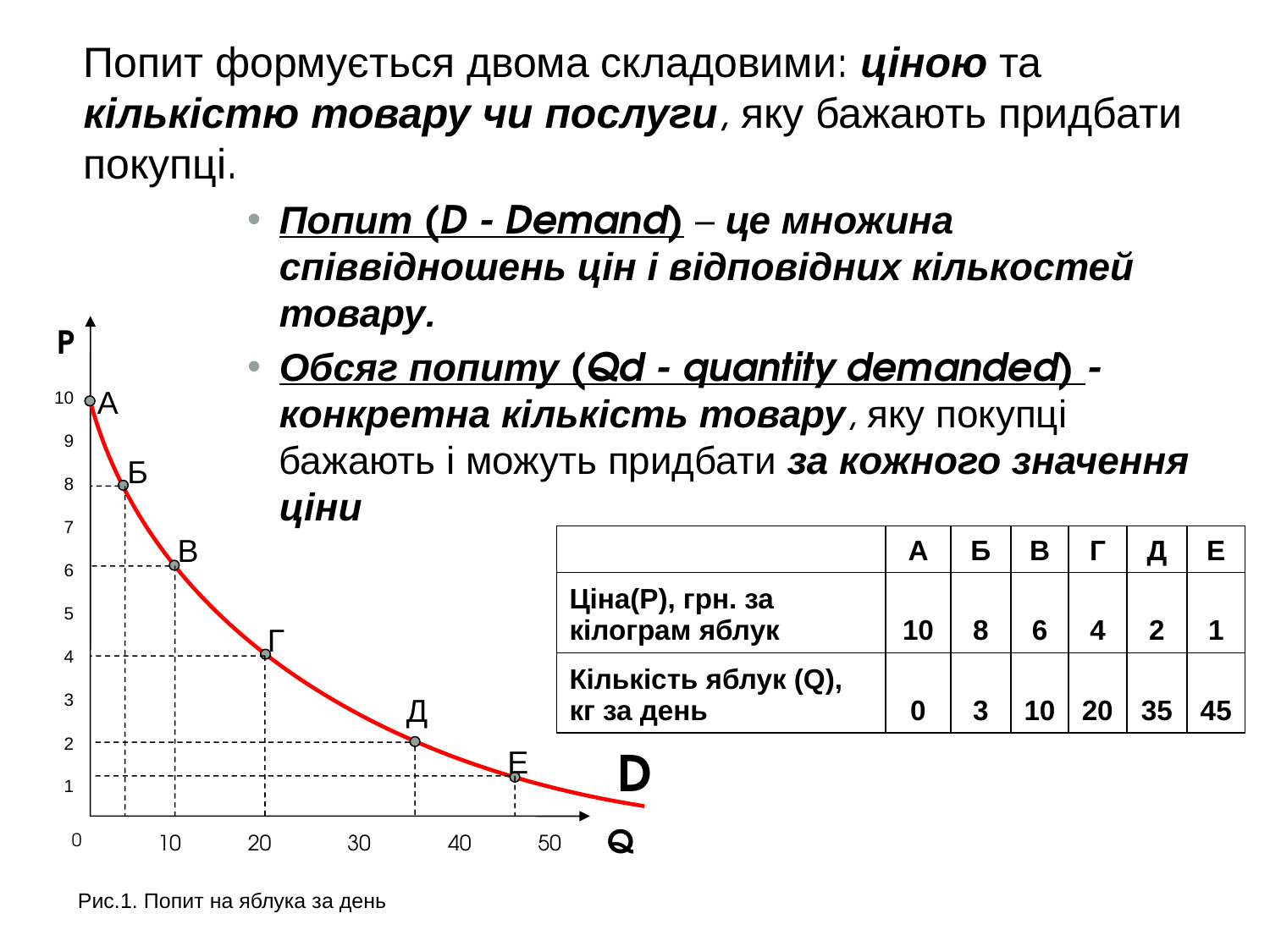

Попит формується двома складовими: ціною та кількістю товару чи послуги, яку бажають придбати покупці.
Попит (D - Demand) – це множина співвідношень цін і відповідних кількостей товару.
Обсяг попиту (Qd - quantity demanded) - конкретна кількість товару, яку покупці бажають і можуть придбати за кожного значення ціни

P

| 10 |
| --- |
| 9 |
| 8 |
| 7 |
| 6 |
| 5 |
| 4 |
| 3 |
| 2 |
| 1 |
А

Б

В
|  | А | Б | В | Г | Д | Е |
| --- | --- | --- | --- | --- | --- | --- |
| Ціна(Р), грн. за кілограм яблук | 10 | 8 | 6 | 4 | 2 | 1 |
| Кількість яблук (Q), кг за день | 0 | 3 | 10 | 20 | 35 | 45 |

Г

Д
Е
D

Q

0
10
20
30
40
50
Рис.1. Попит на яблука за день